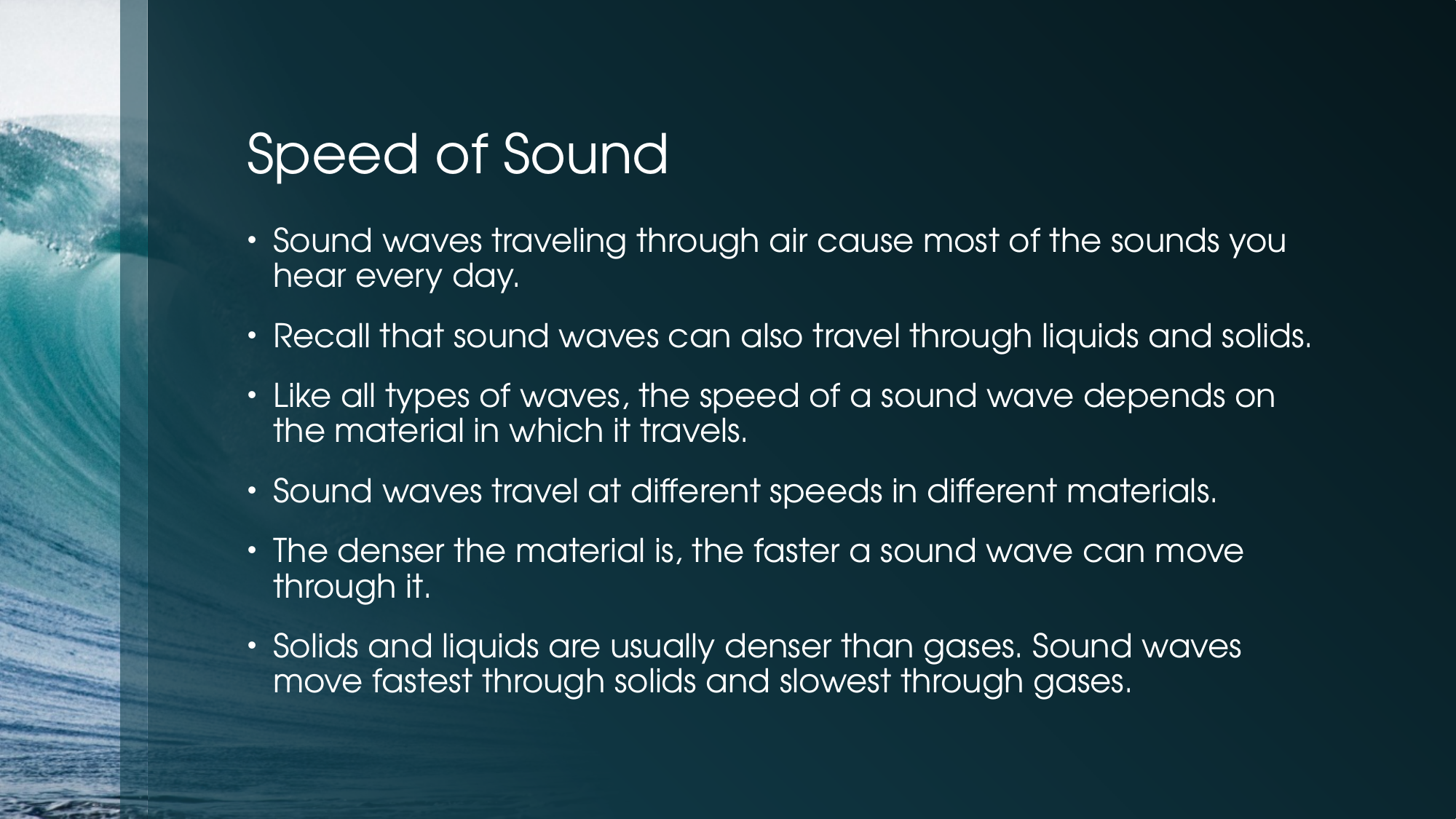

# Speed of Sound
Sound waves traveling through air cause most of the sounds you hear every day.
Recall that sound waves can also travel through liquids and solids.
Like all types of waves, the speed of a sound wave depends on the material in which it travels.
Sound waves travel at different speeds in different materials.
The denser the material is, the faster a sound wave can move through it.
Solids and liquids are usually denser than gases. Sound waves move fastest through solids and slowest through gases.